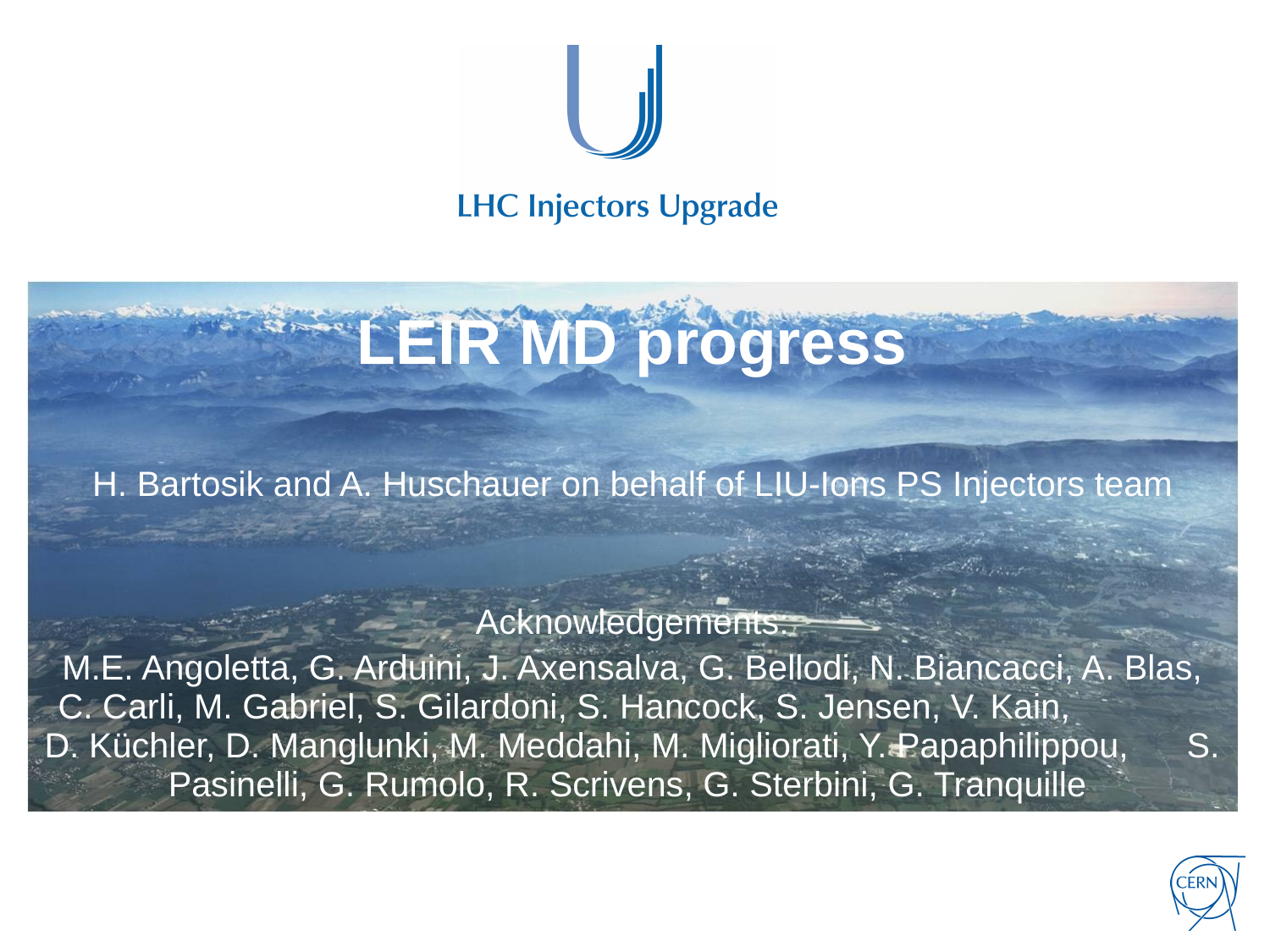

# LEIR MD progress
H. Bartosik and A. Huschauer on behalf of LIU-Ions PS Injectors team

Acknowledgements:
M.E. Angoletta, G. Arduini, J. Axensalva, G. Bellodi, N. Biancacci, A. Blas, C. Carli, M. Gabriel, S. Gilardoni, S. Hancock, S. Jensen, V. Kain,               D. Küchler, D. Manglunki, M. Meddahi, M. Migliorati, Y. Papaphilippou,      S. Pasinelli, G. Rumolo, R. Scrivens, G. Sterbini, G. Tranquille